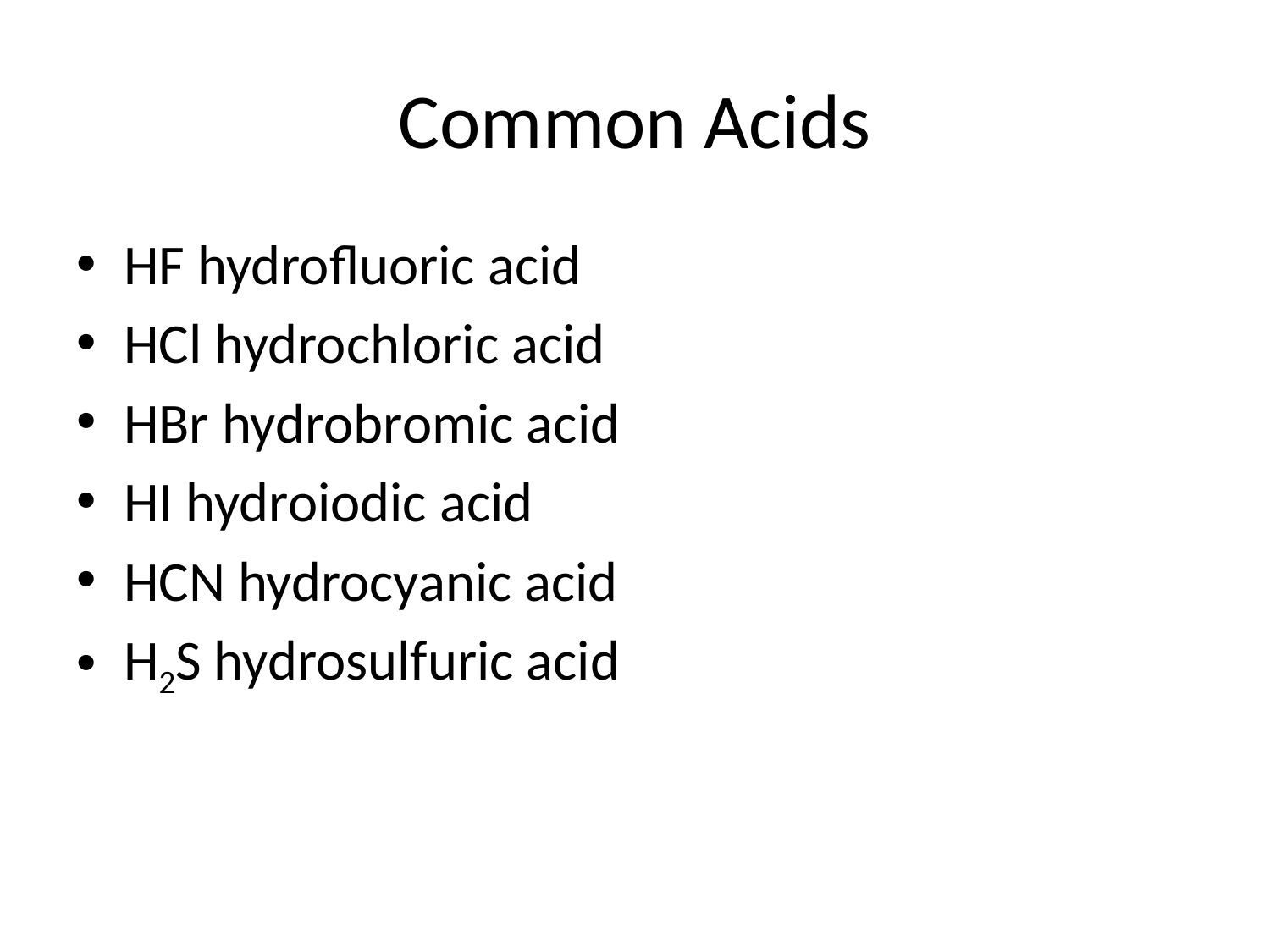

# Common Acids
HF hydrofluoric acid
HCl hydrochloric acid
HBr hydrobromic acid
HI hydroiodic acid
HCN hydrocyanic acid
H2S hydrosulfuric acid